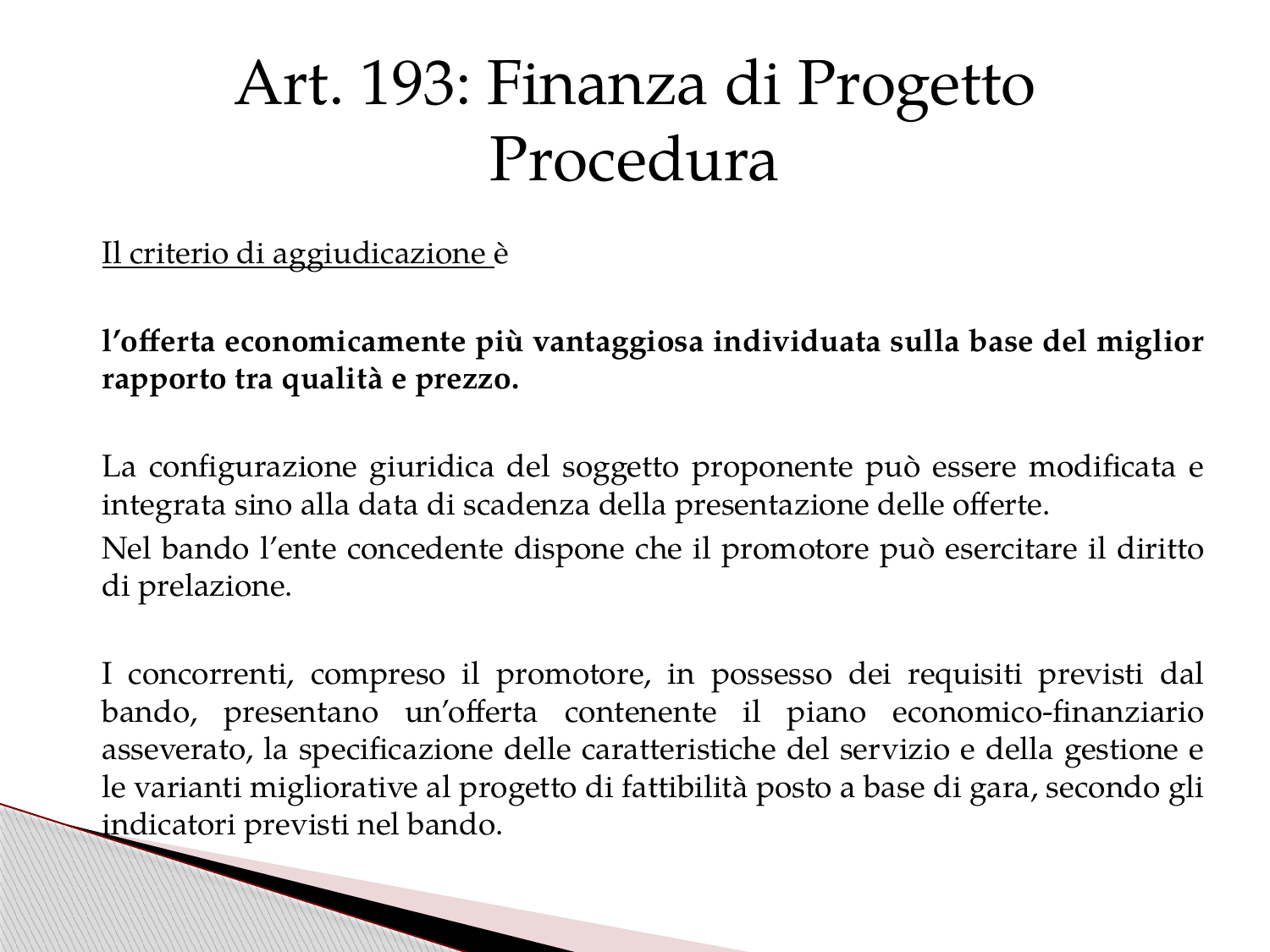

# Art. 193: Finanza di Progetto Procedura
Il criterio di aggiudicazione è

l’offerta economicamente più vantaggiosa individuata sulla base del miglior rapporto tra qualità e prezzo.

La configurazione giuridica del soggetto proponente può essere modificata e integrata sino alla data di scadenza della presentazione delle offerte.
Nel bando l’ente concedente dispone che il promotore può esercitare il diritto di prelazione.

I concorrenti, compreso il promotore, in possesso dei requisiti previsti dal bando, presentano un’offerta contenente il piano economico-finanziario asseverato, la specificazione delle caratteristiche del servizio e della gestione e le varianti migliorative al progetto di fattibilità posto a base di gara, secondo gli indicatori previsti nel bando.